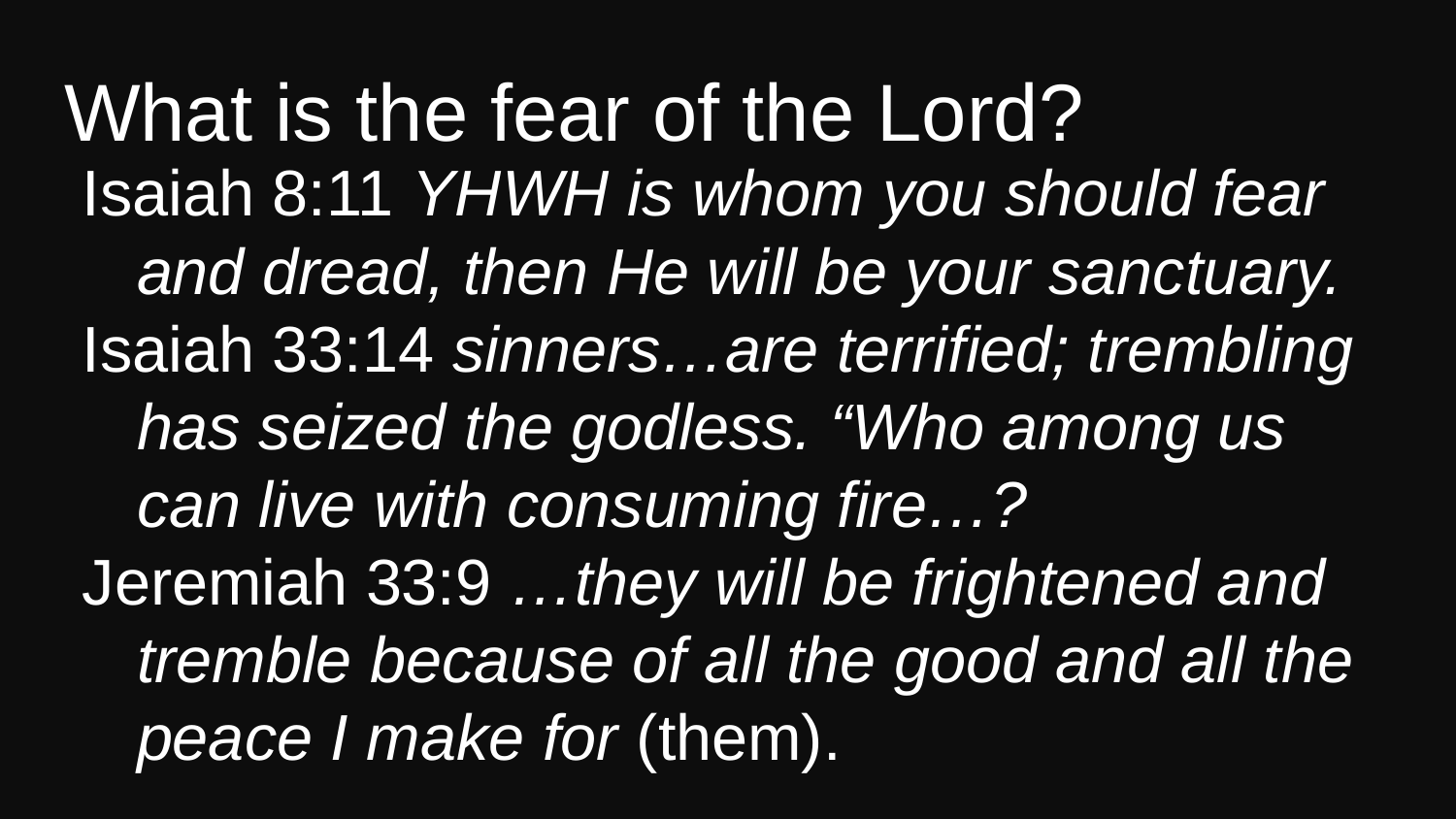

# What is the fear of the Lord?
Isaiah 8:11 YHWH is whom you should fear and dread, then He will be your sanctuary.
Isaiah 33:14 sinners…are terrified; trembling has seized the godless. “Who among us can live with consuming fire…?
Jeremiah 33:9 …they will be frightened and tremble because of all the good and all the peace I make for (them).